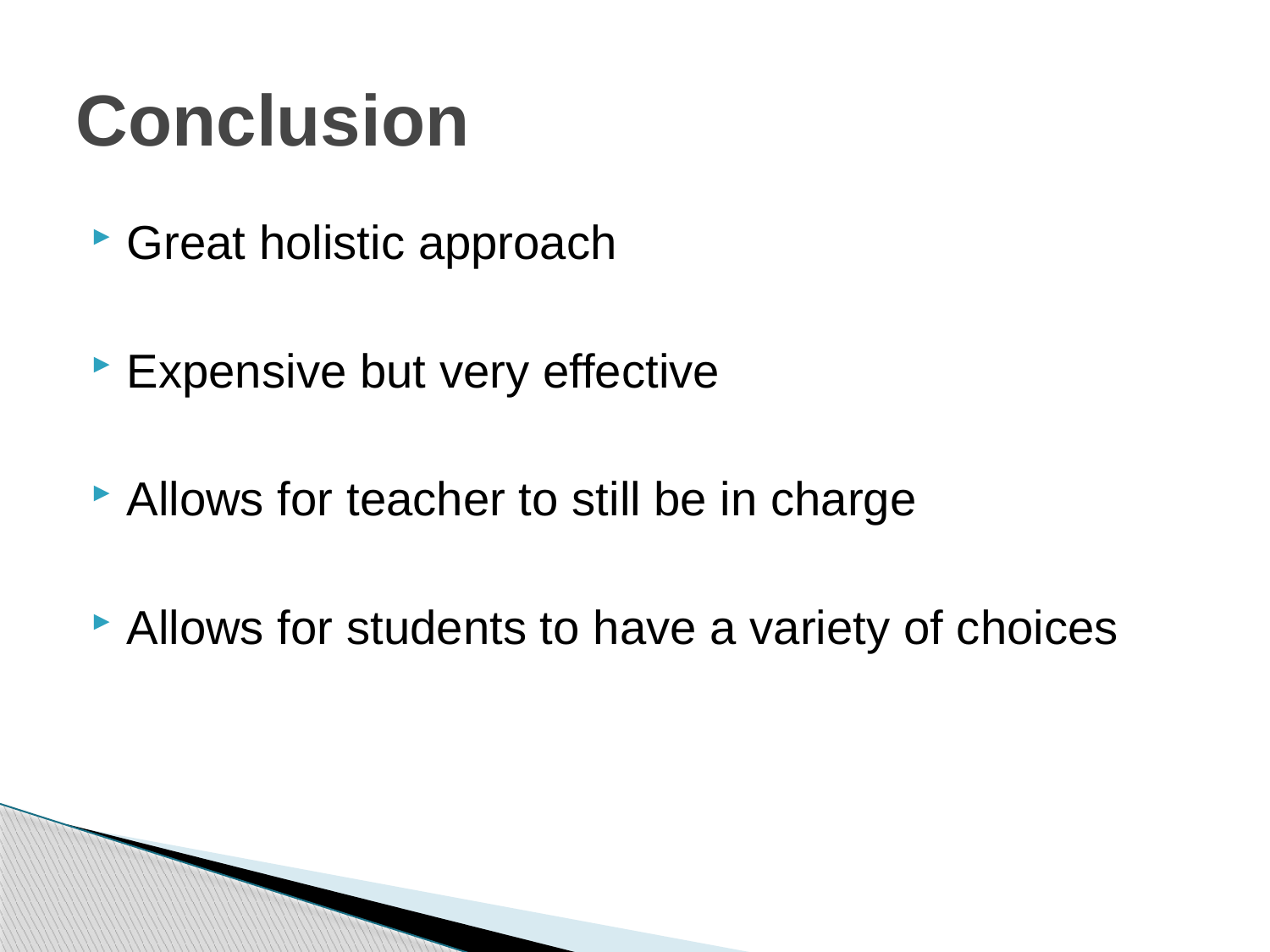

# Conclusion
Great holistic approach

Expensive but very effective

Allows for teacher to still be in charge

Allows for students to have a variety of choices